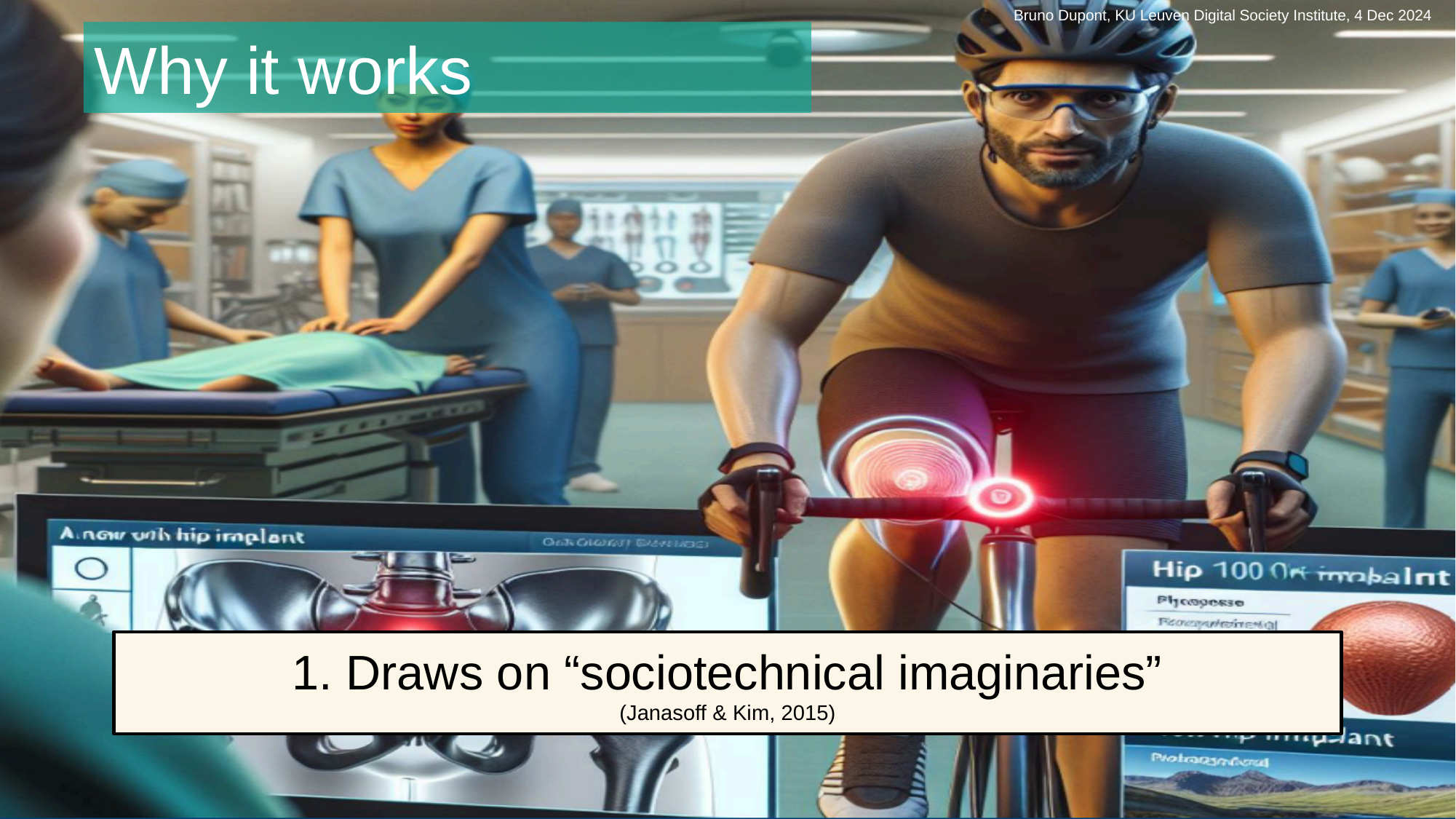

Bruno Dupont, KU Leuven Digital Society Institute, 4 Dec 2024
Why it works
# 1. Draws on “sociotechnical imaginaries” (Janasoff & Kim, 2015)